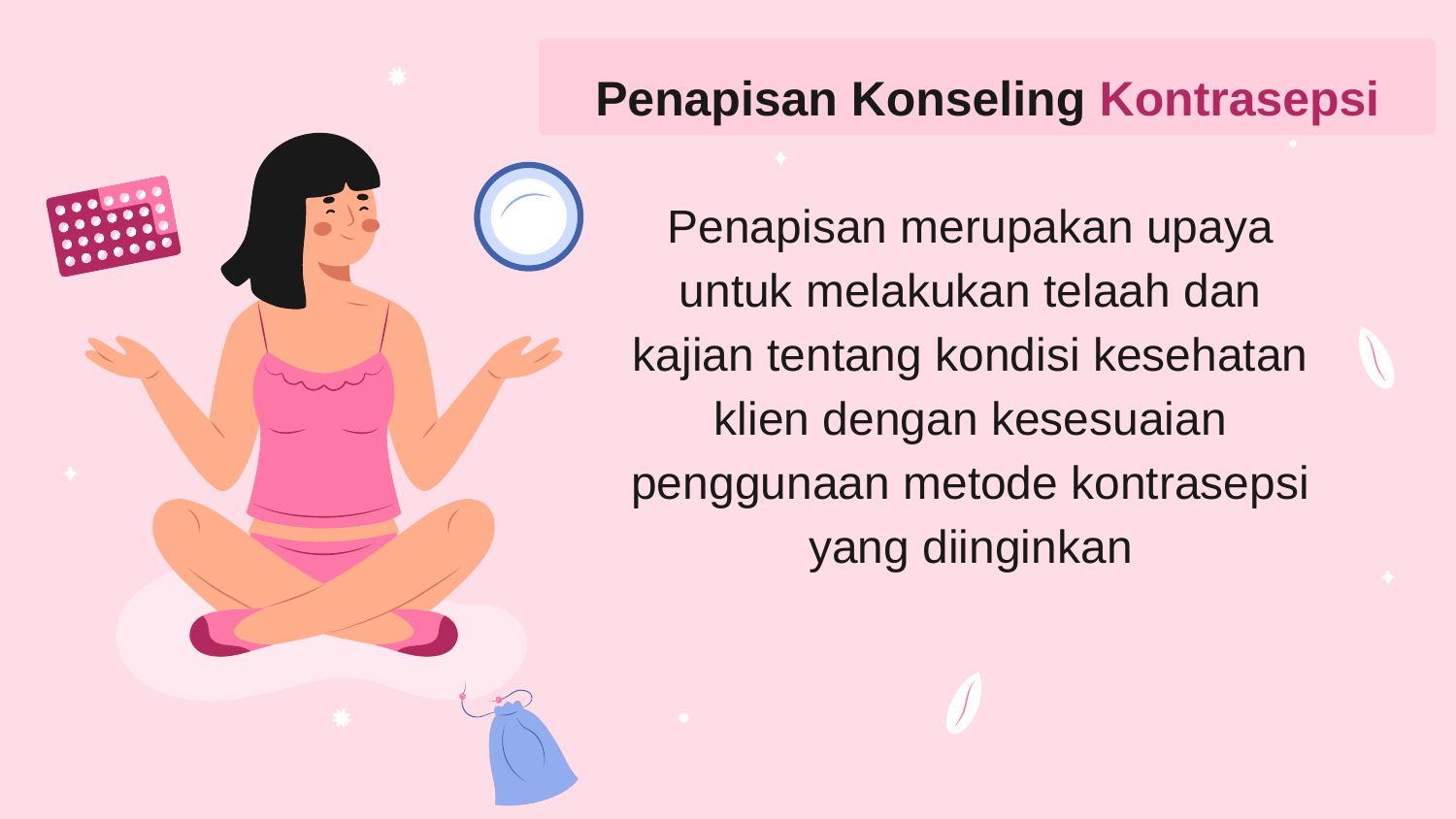

# Penapisan Konseling Kontrasepsi

Penapisan merupakan upaya untuk melakukan telaah dan kajian tentang kondisi kesehatan klien dengan kesesuaian penggunaan metode kontrasepsi yang diinginkan